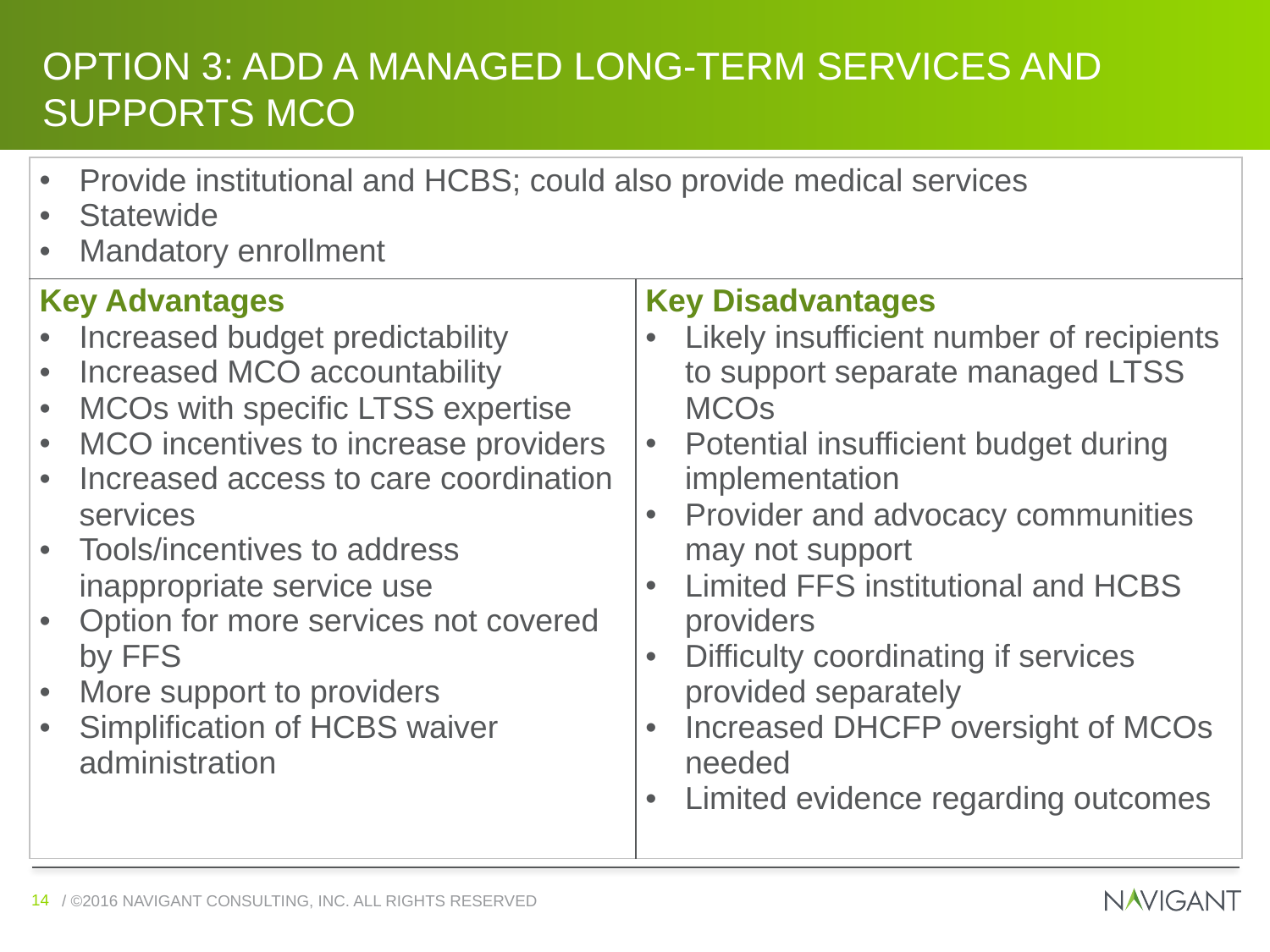

# Option 3: Add a Managed Long-Term Services and Supports MCO
| Provide institutional and HCBS; could also provide medical services Statewide Mandatory enrollment |  |
| --- | --- |
| Key Advantages Increased budget predictability Increased MCO accountability MCOs with specific LTSS expertise MCO incentives to increase providers Increased access to care coordination services Tools/incentives to address inappropriate service use Option for more services not covered by FFS More support to providers Simplification of HCBS waiver administration | Key Disadvantages Likely insufficient number of recipients to support separate managed LTSS MCOs Potential insufficient budget during implementation Provider and advocacy communities may not support Limited FFS institutional and HCBS providers Difficulty coordinating if services provided separately Increased DHCFP oversight of MCOs needed Limited evidence regarding outcomes |